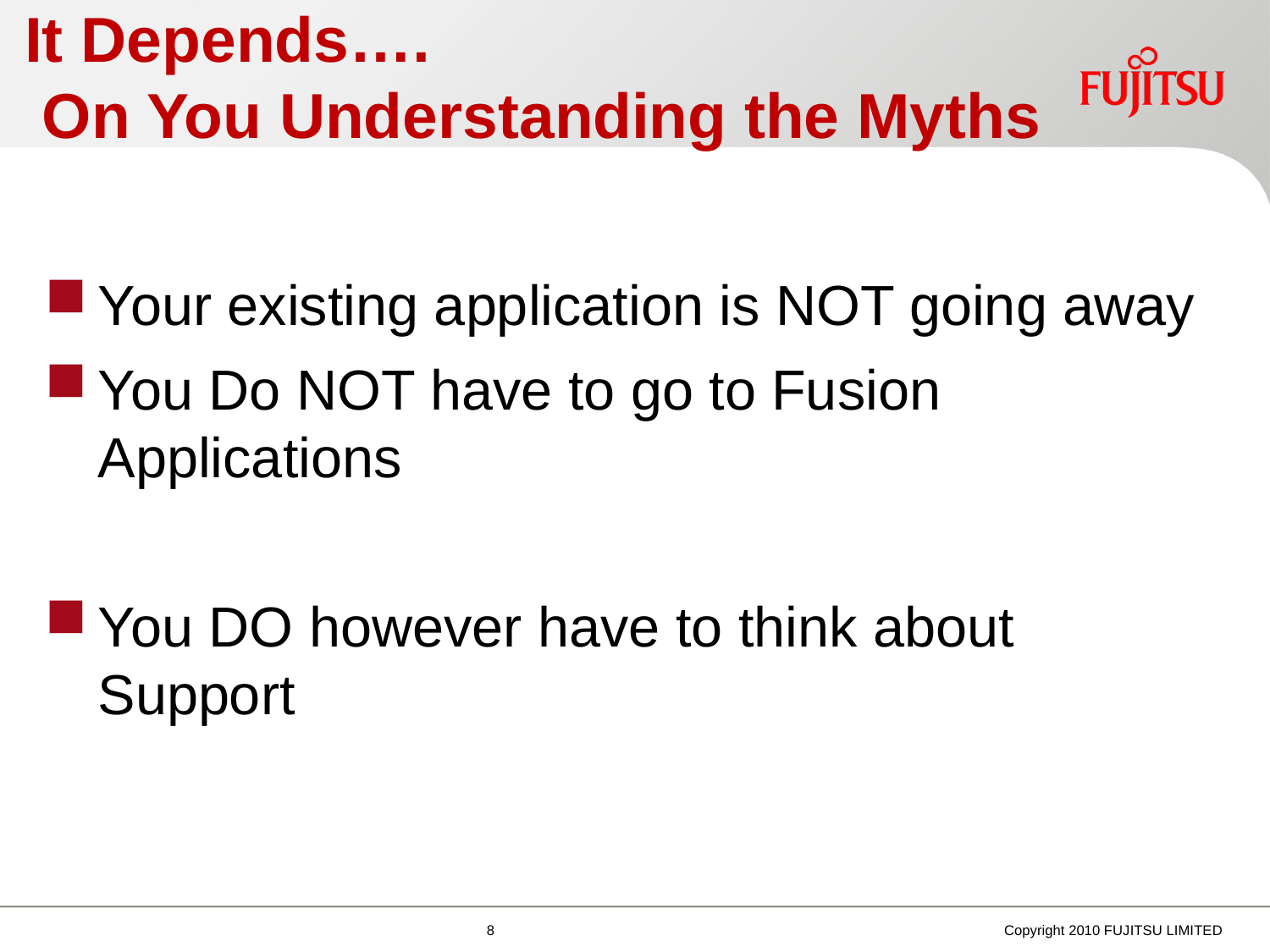

# It Depends…. On You Understanding the Myths

Your existing application is NOT going away
You Do NOT have to go to Fusion Applications

You DO however have to think about Support

Copyright 2010 FUJITSU LIMITED
8